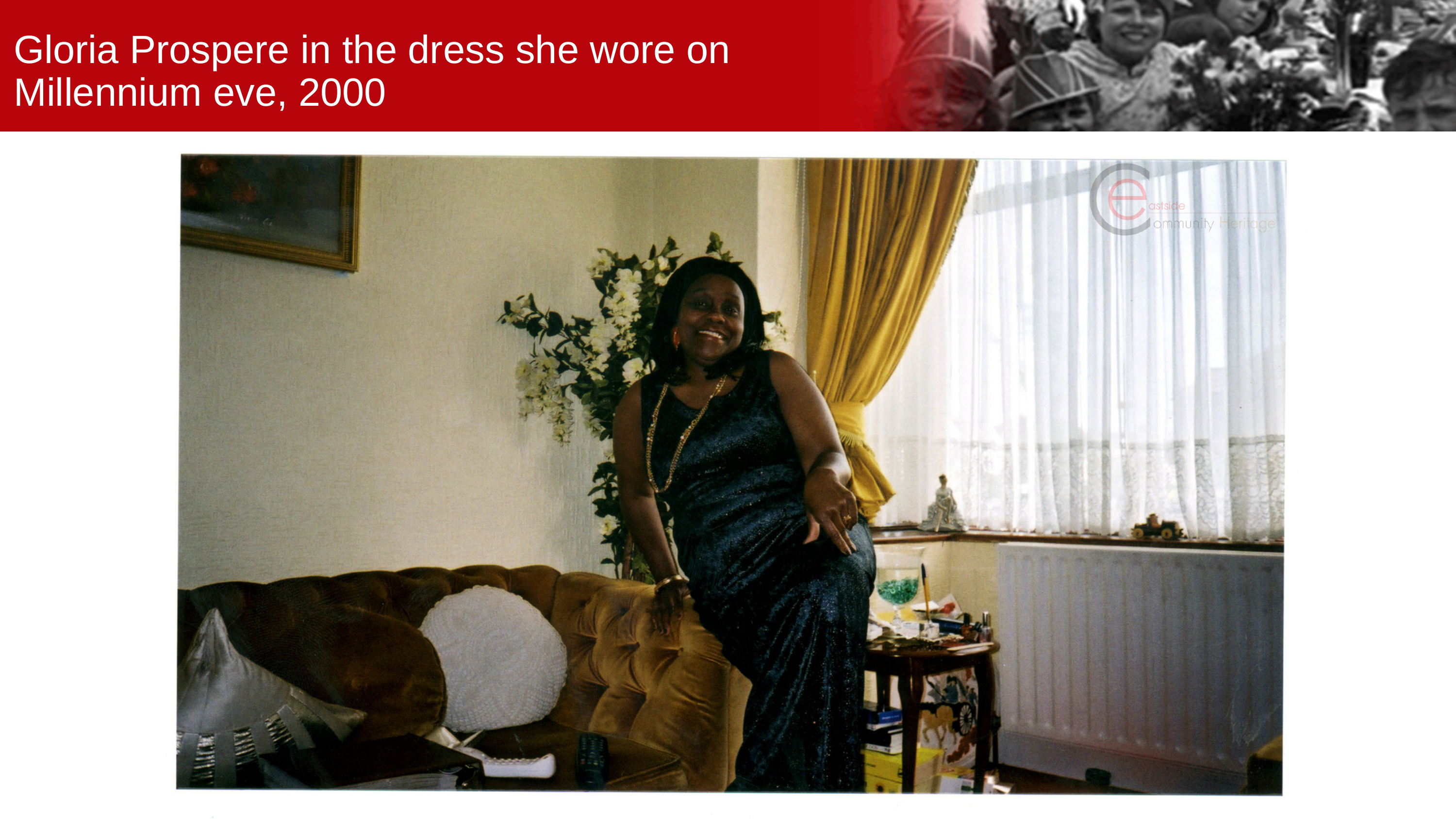

Gloria Prospere in the dress she wore on Millennium eve, 2000